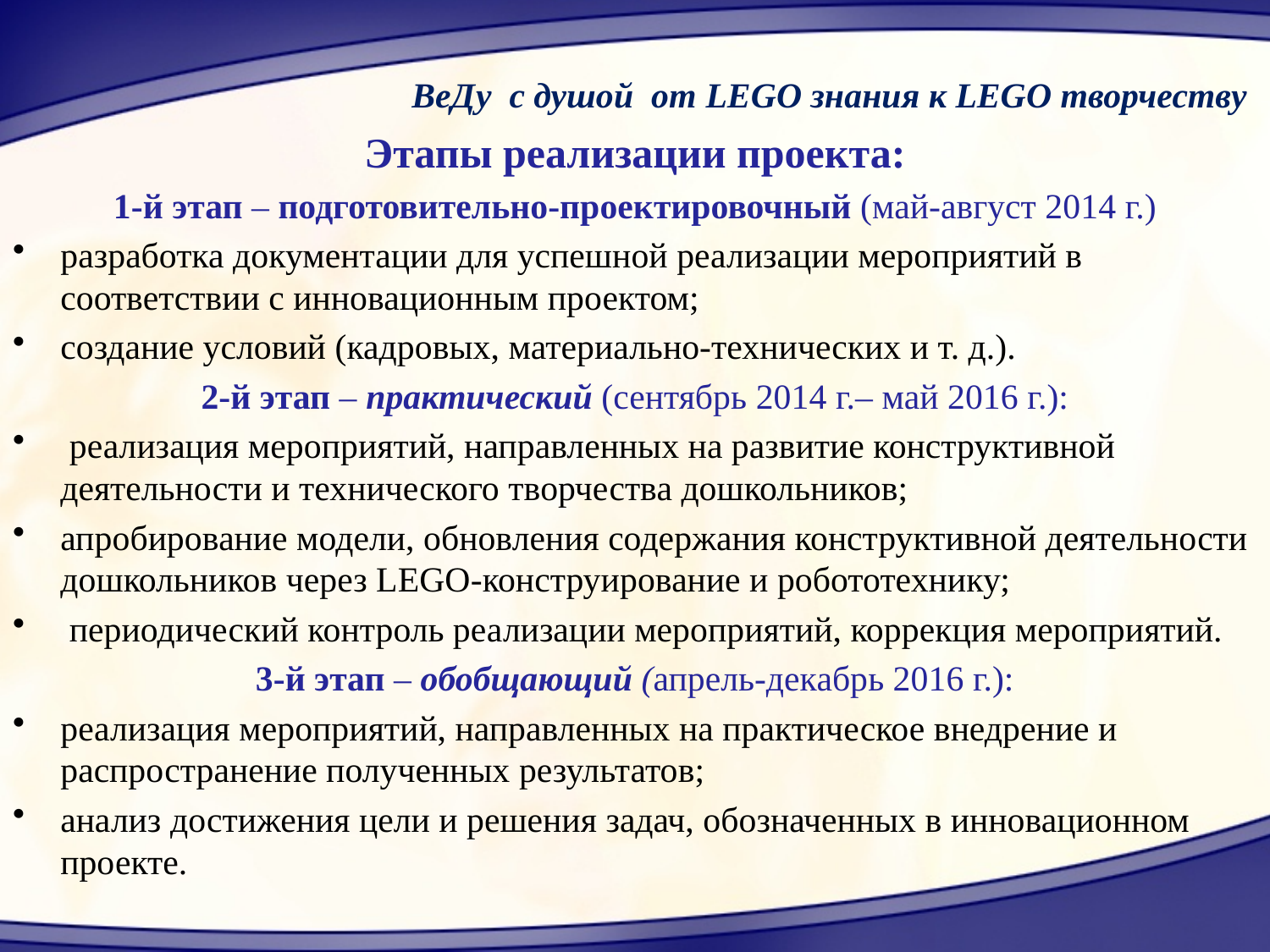

ВеДу  с душой  от LEGO знания к LEGO творчеству
Этапы реализации проекта:
1-й этап – подготовительно-проектировочный (май-август 2014 г.)
разработка документации для успешной реализации мероприятий в соответствии с инновационным проектом;
создание условий (кадровых, материально-технических и т. д.).
2-й этап – практический (сентябрь 2014 г.– май 2016 г.):
 реализация мероприятий, направленных на развитие конструктивной деятельности и технического творчества дошкольников;
апробирование модели, обновления содержания конструктивной деятельности дошкольников через LEGO-конструирование и робототехнику;
 периодический контроль реализации мероприятий, коррекция мероприятий.
3-й этап – обобщающий (апрель-декабрь 2016 г.):
реализация мероприятий, направленных на практическое внедрение и распространение полученных результатов;
анализ достижения цели и решения задач, обозначенных в инновационном проекте.